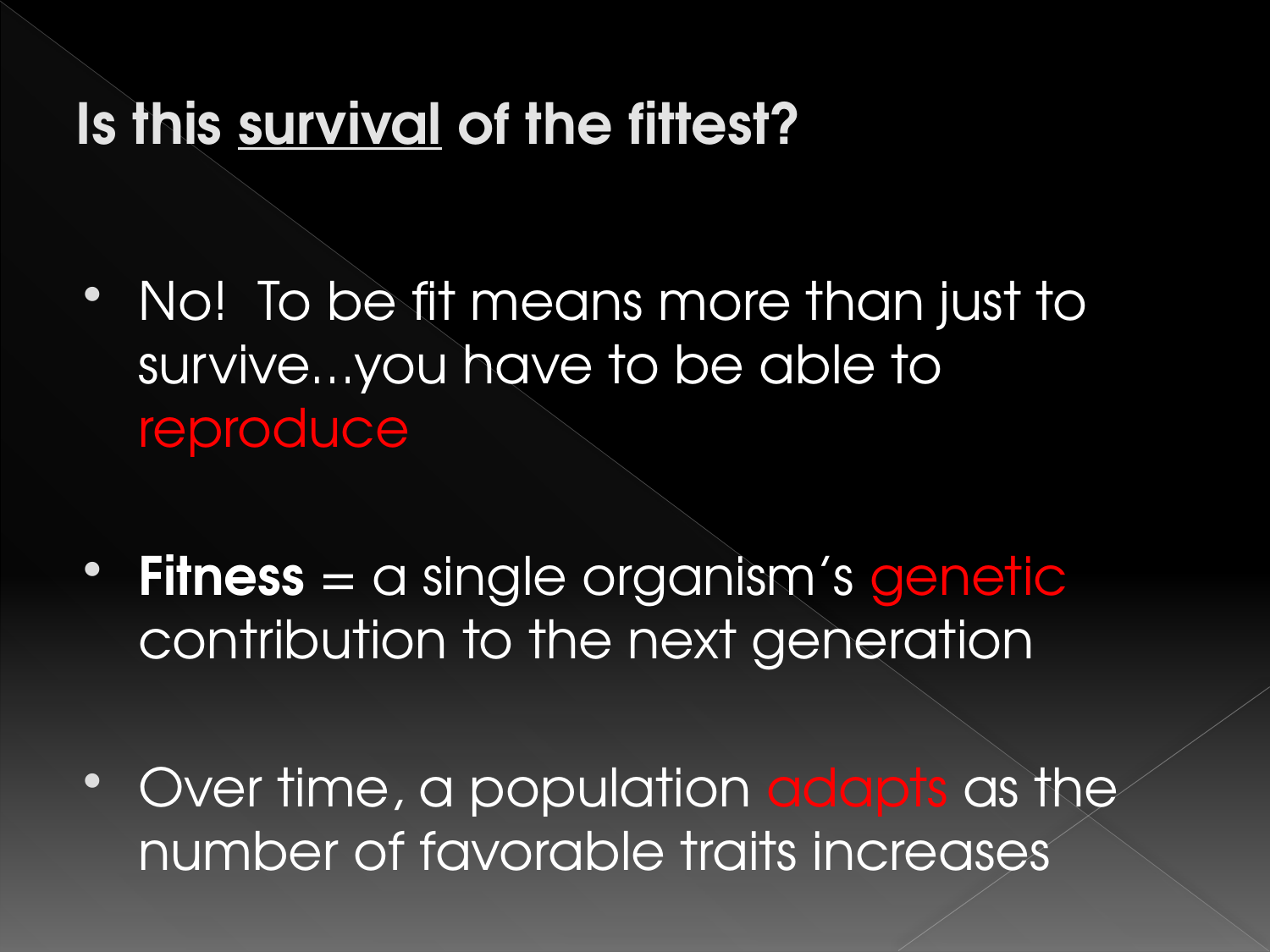

# Is this survival of the fittest?
No!  To be fit means more than just to survive…you have to be able to reproduce

Fitness = a single organism’s genetic contribution to the next generation

Over time, a population adapts as the number of favorable traits increases